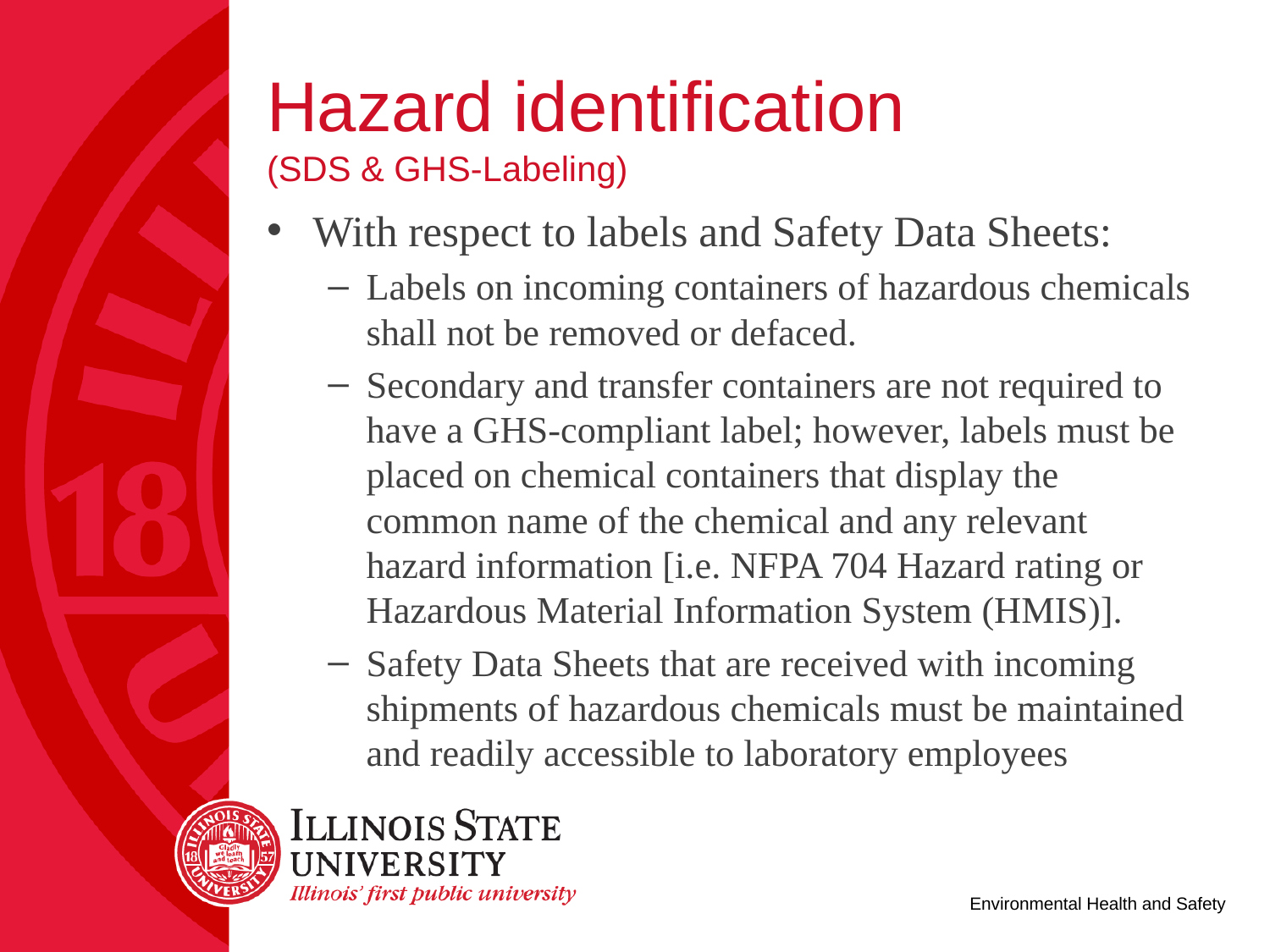

# Hazard identification (SDS & GHS-Labeling)
With respect to labels and Safety Data Sheets:
Labels on incoming containers of hazardous chemicals shall not be removed or defaced.
Secondary and transfer containers are not required to have a GHS-compliant label; however, labels must be placed on chemical containers that display the common name of the chemical and any relevant hazard information [i.e. NFPA 704 Hazard rating or Hazardous Material Information System (HMIS)].
Safety Data Sheets that are received with incoming shipments of hazardous chemicals must be maintained and readily accessible to laboratory employees